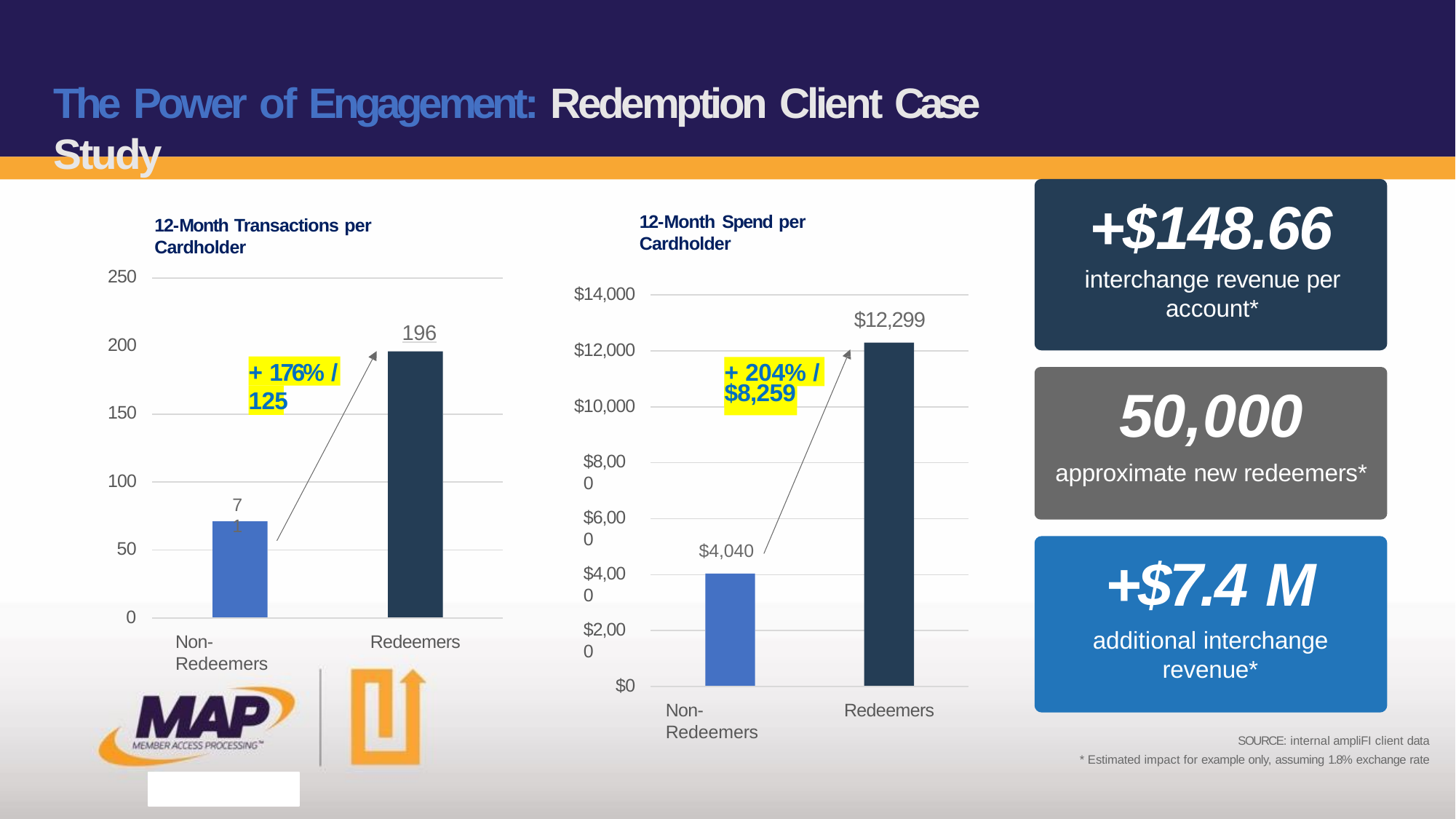

# The Power of Engagement: Redemption Client Case Study

+$148.66
interchange revenue per account*
12-Month Spend per Cardholder
12-Month Transactions per Cardholder
250

$14,000

$12,299
	196
200
$12,000

+ 176% /
50,000
approximate new redeemers*
+ 204% /

125
$8,259
$10,000
150
$8,000
100
71
$6,000
+$7.4 M
additional interchange revenue*
50

$4,040
$4,000
0
$2,000
Non-Redeemers
Redeemers
$0
Non-Redeemers
Redeemers
SOURCE: internal ampliFI client data
* Estimated impact for example only, assuming 1.8% exchange rate